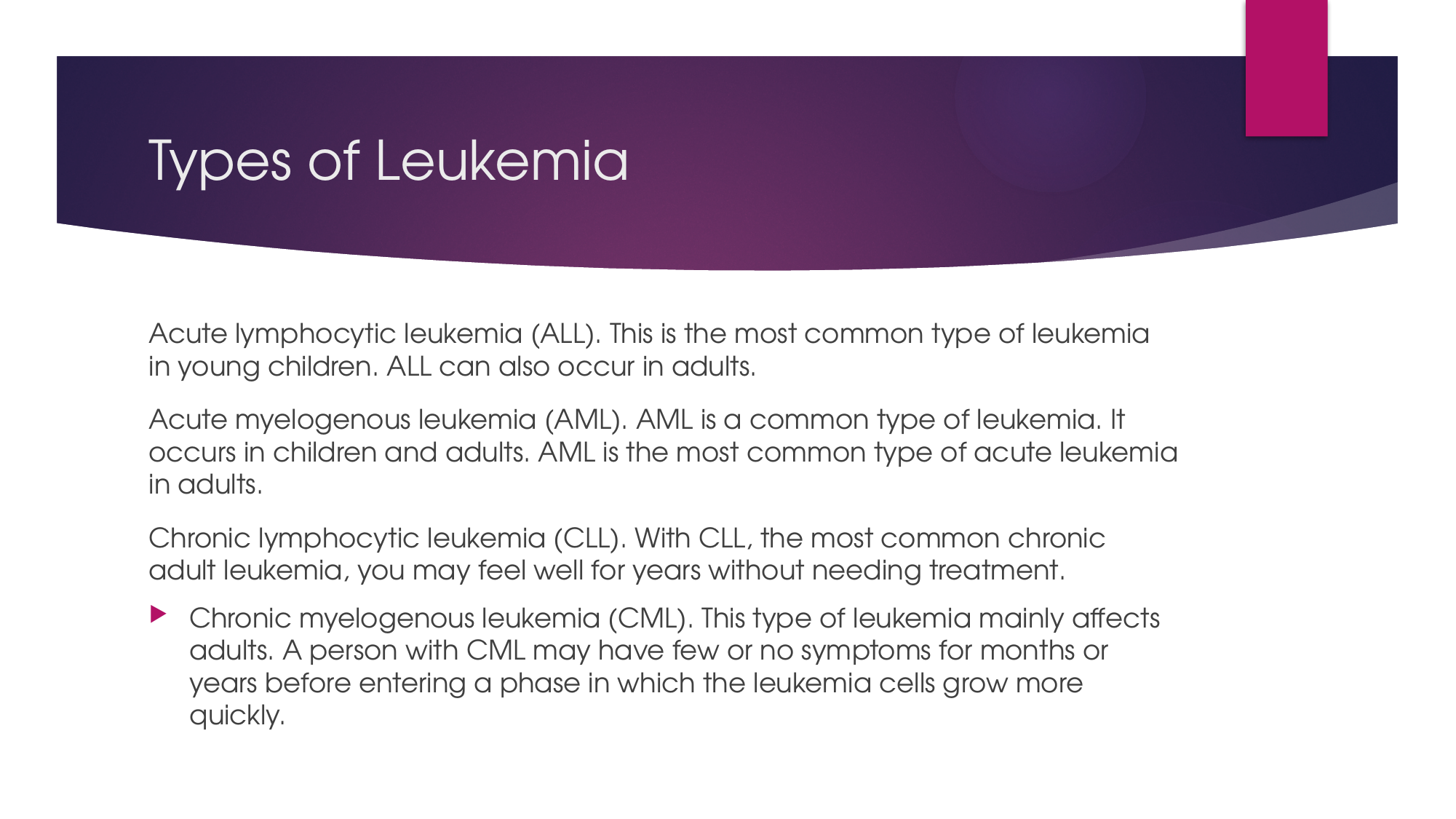

# Types of Leukemia
Acute lymphocytic leukemia (ALL). This is the most common type of leukemia in young children. ALL can also occur in adults.
Acute myelogenous leukemia (AML). AML is a common type of leukemia. It occurs in children and adults. AML is the most common type of acute leukemia in adults.
Chronic lymphocytic leukemia (CLL). With CLL, the most common chronic adult leukemia, you may feel well for years without needing treatment.
Chronic myelogenous leukemia (CML). This type of leukemia mainly affects adults. A person with CML may have few or no symptoms for months or years before entering a phase in which the leukemia cells grow more quickly.